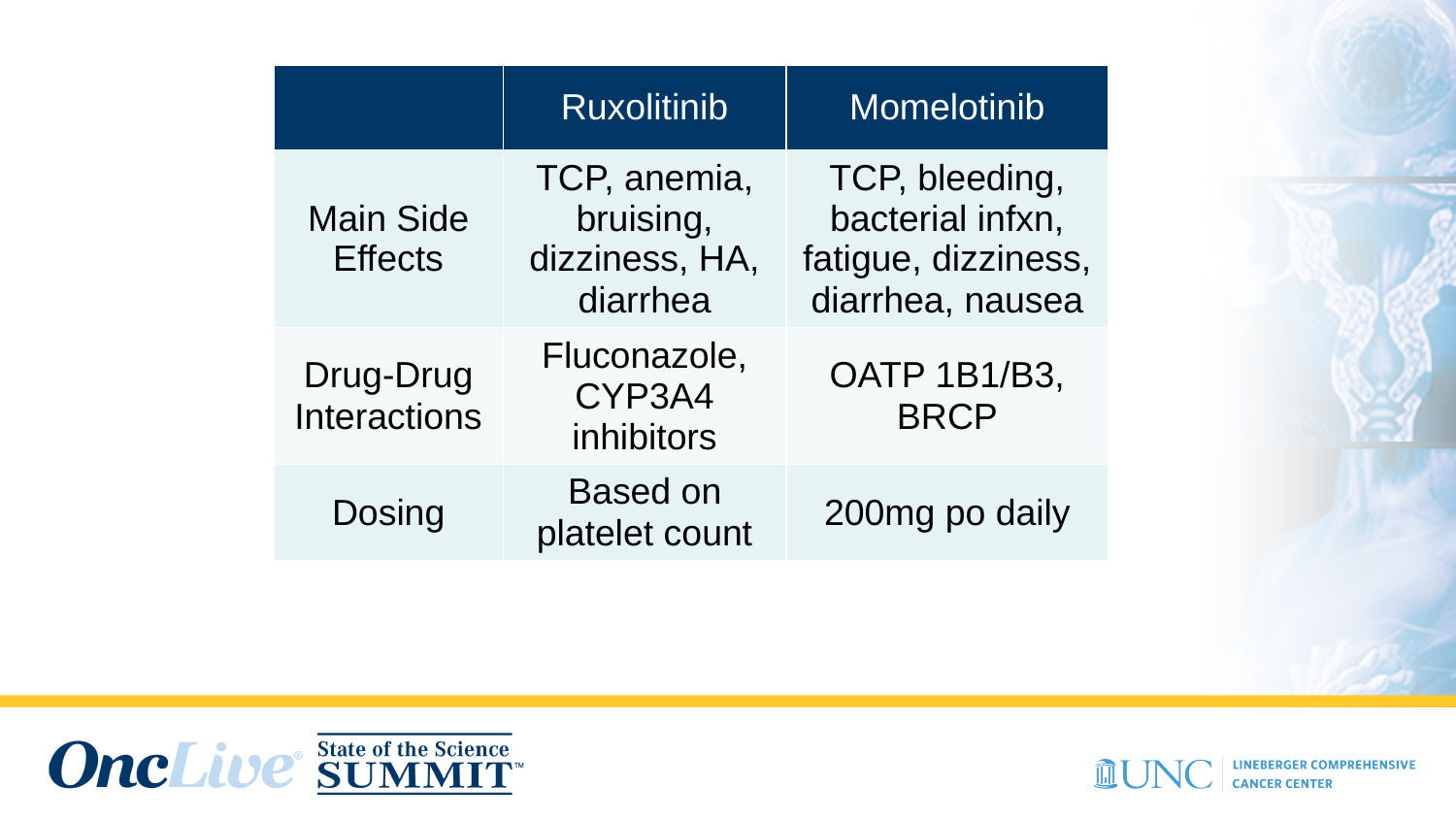

|  | Ruxolitinib | Momelotinib |
| --- | --- | --- |
| Main Side Effects | TCP, anemia, bruising, dizziness, HA, diarrhea | TCP, bleeding, bacterial infxn, fatigue, dizziness, diarrhea, nausea |
| Drug-Drug Interactions | Fluconazole, CYP3A4 inhibitors | OATP 1B1/B3, BRCP |
| Dosing | Based on platelet count | 200mg po daily |